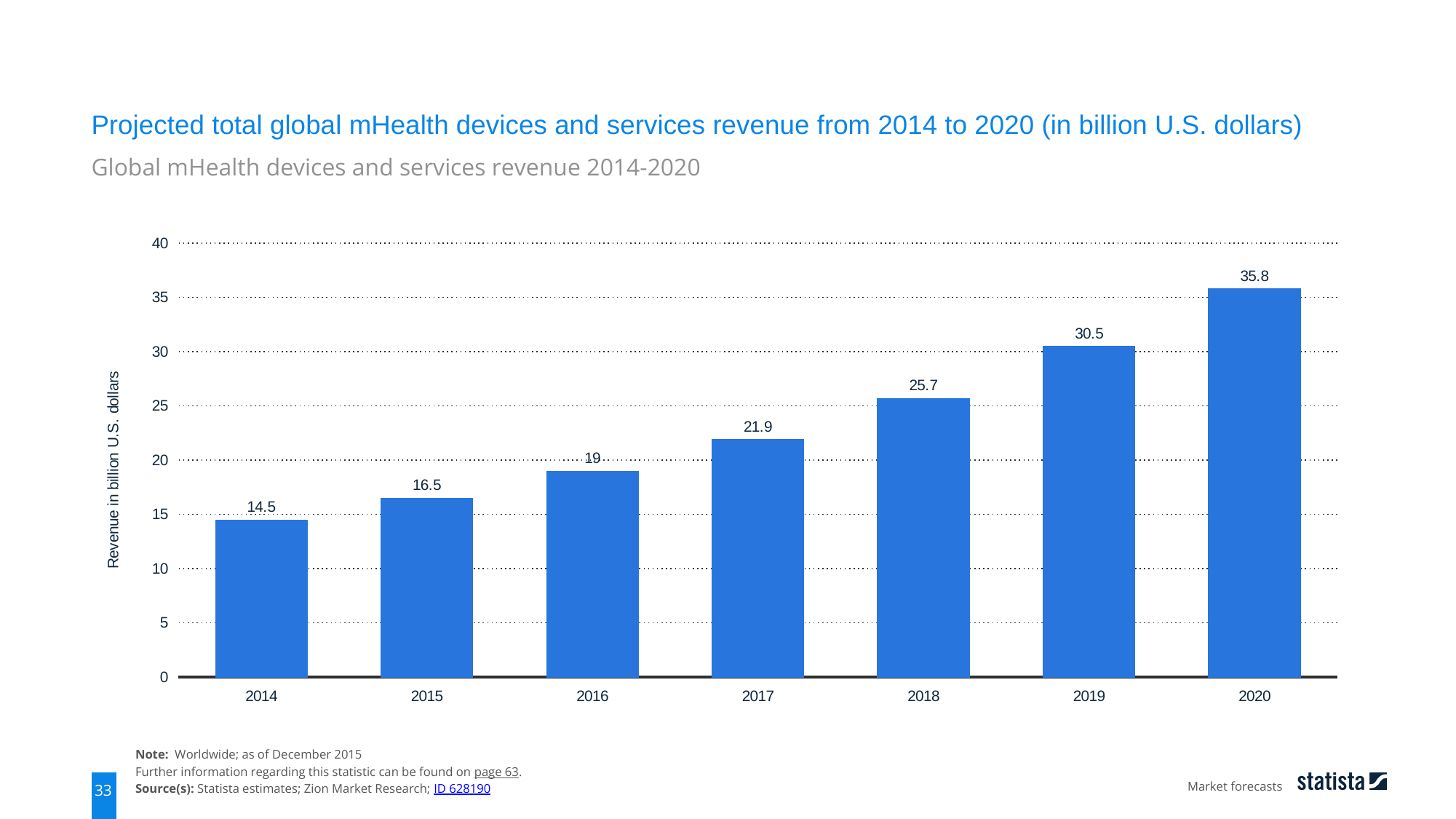

Projected total global mHealth devices and services revenue from 2014 to 2020 (in billion U.S. dollars)
Global mHealth devices and services revenue 2014-2020

### Chart

| Category | data |
|---|---|
| 2014 | 14.5 |
| 2015 | 16.5 |
| 2016 | 19.0 |
| 2017 | 21.9 |
| 2018 | 25.7 |
| 2019 | 30.5 |
| 2020 | 35.8 |
Note:  Worldwide; as of December 2015
Further information regarding this statistic can be found on page 63.
Source(s): Statista estimates; Zion Market Research; ID 628190
Market forecasts

33